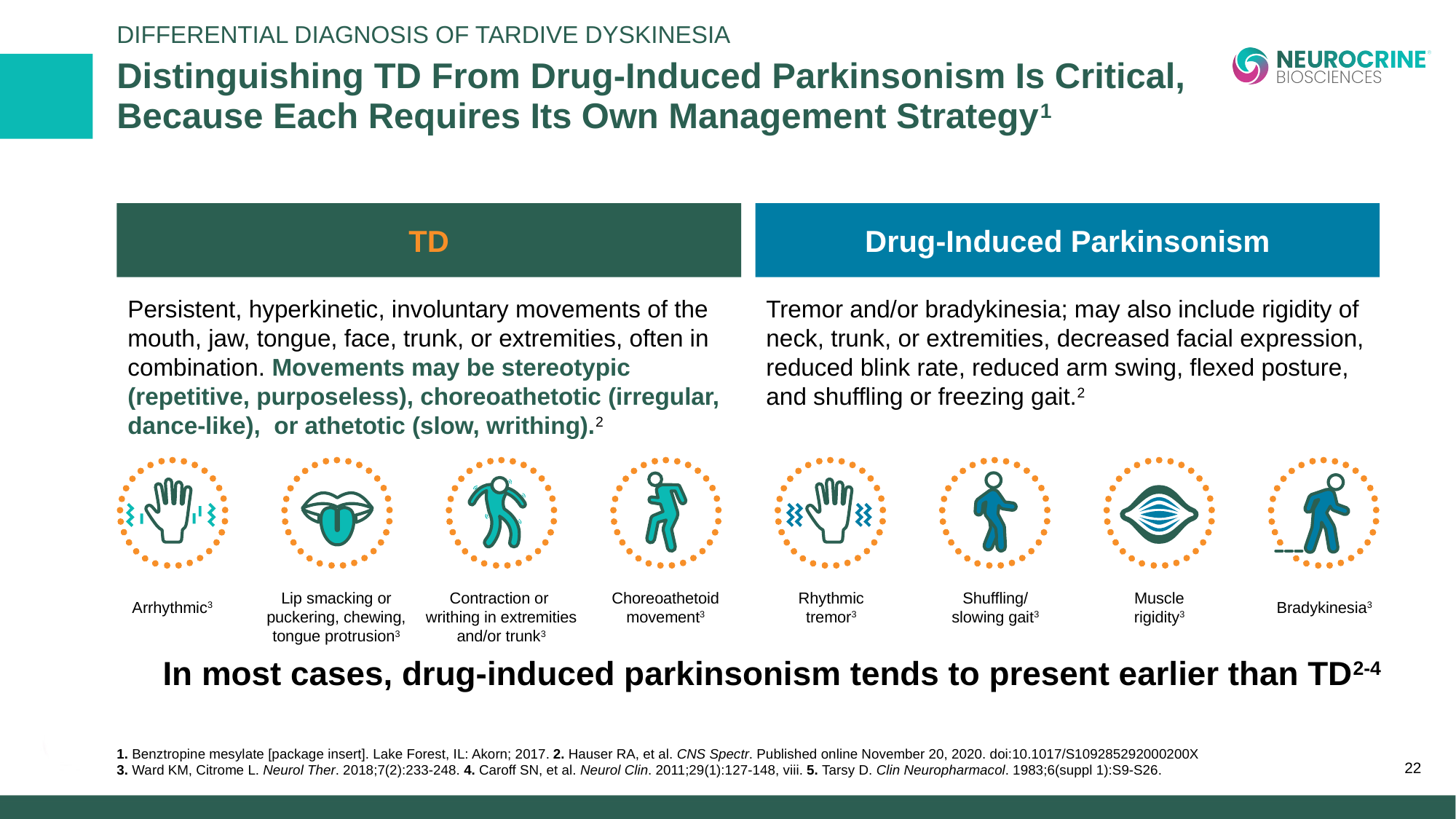

Differential Diagnosis of Tardive Dyskinesia
# Distinguishing TD From Drug-Induced Parkinsonism Is Critical, Because Each Requires Its Own Management Strategy1
TD
Drug-Induced Parkinsonism
Persistent, hyperkinetic, involuntary movements of the mouth, jaw, tongue, face, trunk, or extremities, often in combination. Movements may be stereotypic (repetitive, purposeless), choreoathetotic (irregular, dance-like),  or athetotic (slow, writhing).2
Tremor and/or bradykinesia; may also include rigidity of neck, trunk, or extremities, decreased facial expression, reduced blink rate, reduced arm swing, flexed posture, and shuffling or freezing gait.2

Arrhythmic3
Lip smacking or puckering, chewing, tongue protrusion3
Contraction or
writhing in extremities and/or trunk3
Choreoathetoid movement3
Rhythmic
tremor3
Shuffling/
slowing gait3
Muscle
rigidity3
Bradykinesia3
In most cases, drug-induced parkinsonism tends to present earlier than TD2-4
1. Benztropine mesylate [package insert]. Lake Forest, IL: Akorn; 2017. 2. Hauser RA, et al. CNS Spectr. Published online November 20, 2020. doi:10.1017/S109285292000200X
3. Ward KM, Citrome L. Neurol Ther. 2018;7(2):233-248. 4. Caroff SN, et al. Neurol Clin. 2011;29(1):127-148, viii. 5. Tarsy D. Clin Neuropharmacol. 1983;6(suppl 1):S9-S26.
22